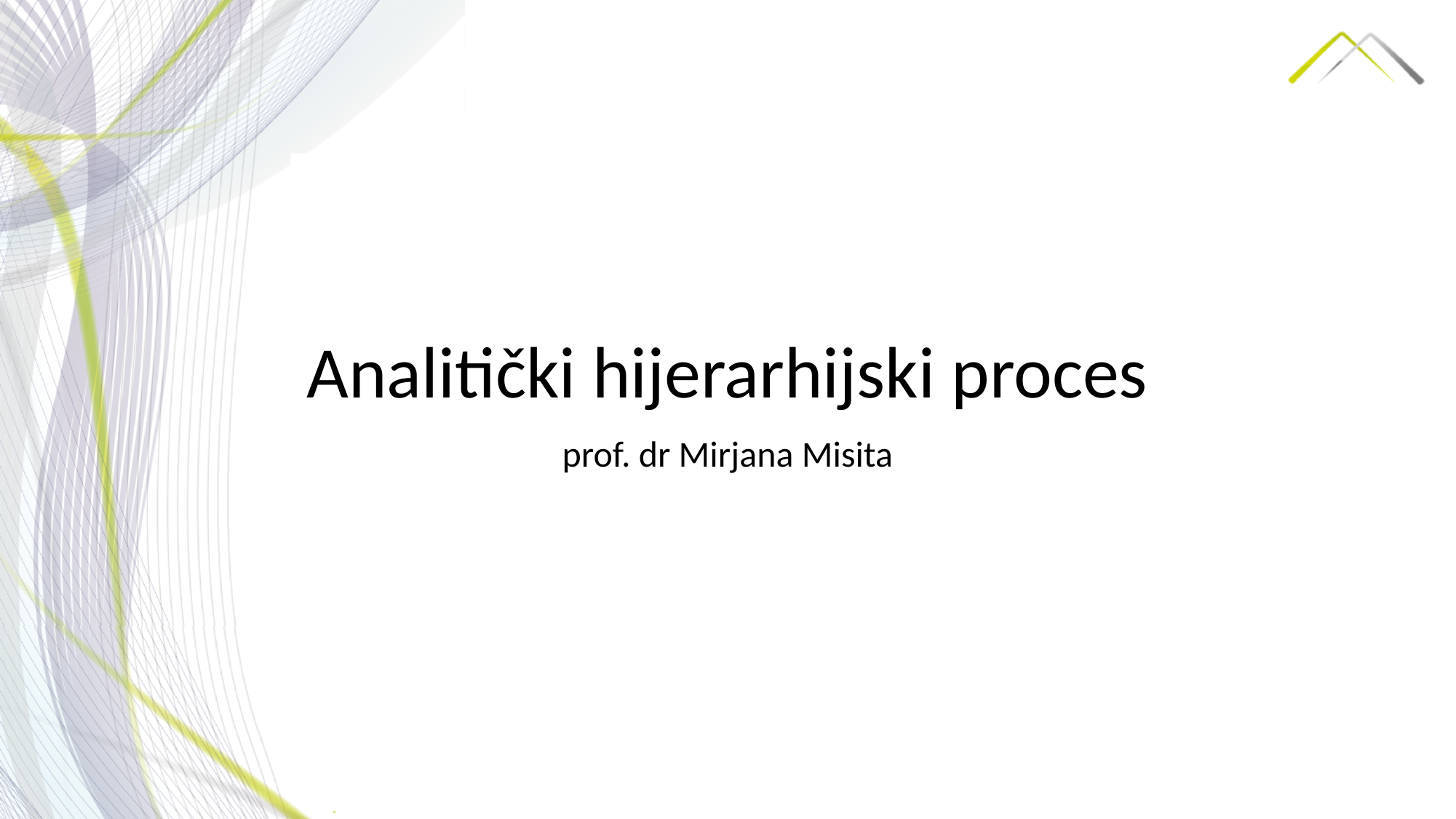

# Analitički hijerarhijski proces
prof. dr Mirjana Misita